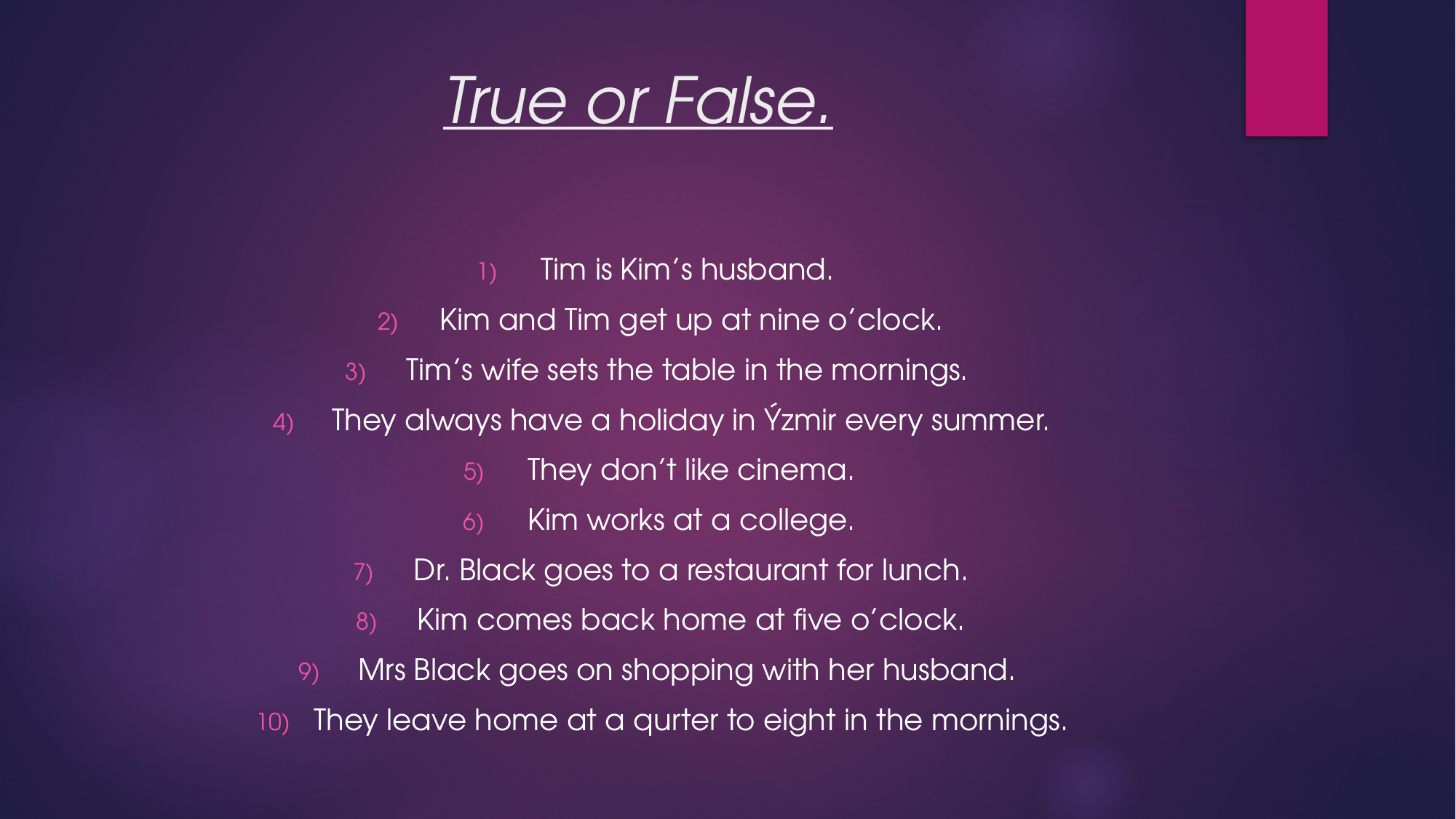

# True or False.
Tim is Kim’s husband.
Kim and Tim get up at nine o’clock.
Tim’s wife sets the table in the mornings.
They always have a holiday in Ýzmir every summer.
They don’t like cinema.
Kim works at a college.
Dr. Black goes to a restaurant for lunch.
Kim comes back home at five o’clock.
Mrs Black goes on shopping with her husband.
They leave home at a qurter to eight in the mornings.